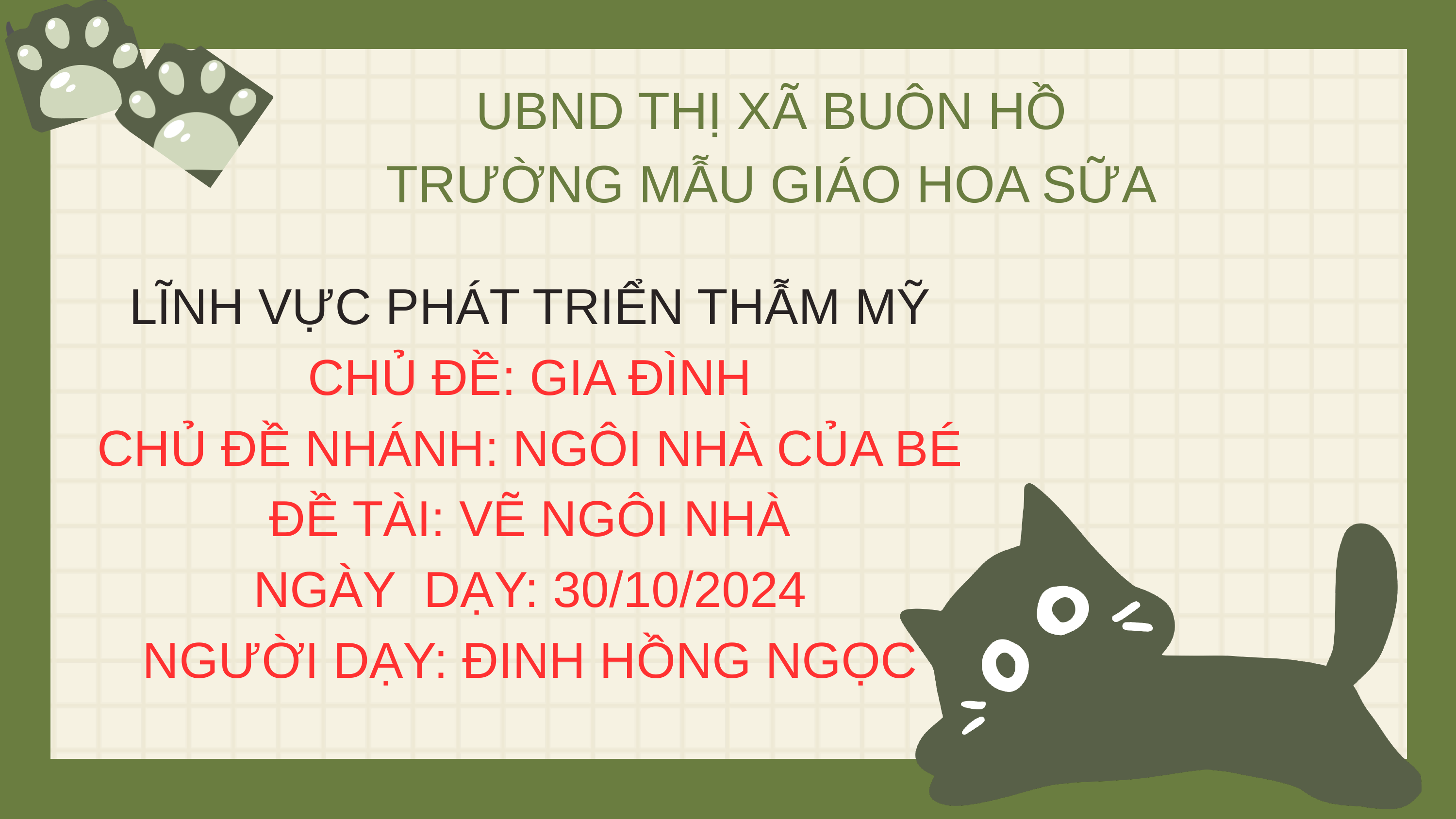

UBND THỊ XÃ BUÔN HỒ
TRƯỜNG MẪU GIÁO HOA SỮA
LĨNH VỰC PHÁT TRIỂN THẪM MỸ
CHỦ ĐỀ: GIA ĐÌNH
CHỦ ĐỀ NHÁNH: NGÔI NHÀ CỦA BÉ
ĐỀ TÀI: VẼ NGÔI NHÀ
NGÀY  DẠY: 30/10/2024
NGƯỜI DẠY: ĐINH HỒNG NGỌC